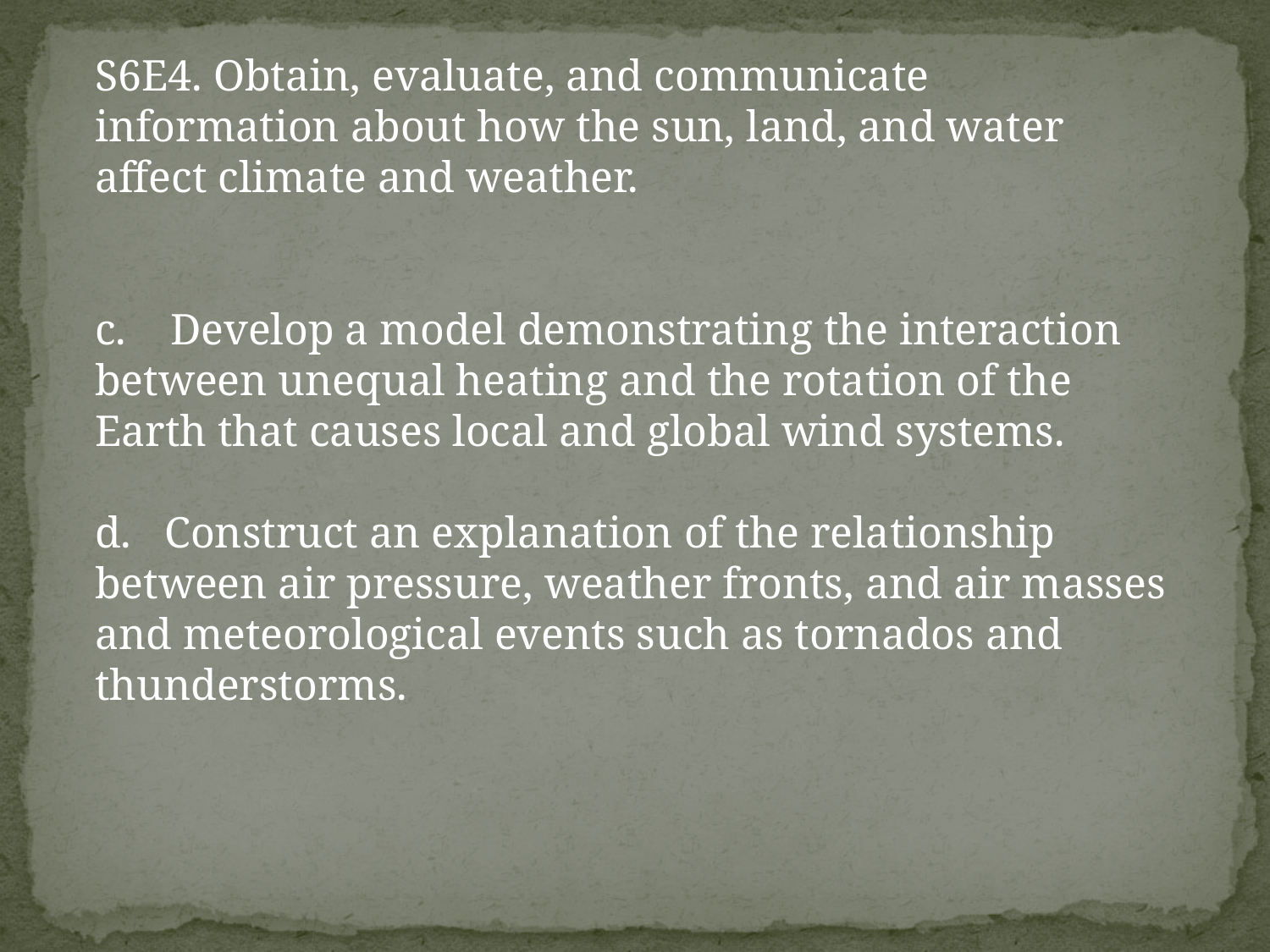

S6E4. Obtain, evaluate, and communicate information about how the sun, land, and water affect climate and weather.

c.    Develop a model demonstrating the interaction between unequal heating and the rotation of the Earth that causes local and global wind systems.

d.   Construct an explanation of the relationship between air pressure, weather fronts, and air masses and meteorological events such as tornados and thunderstorms.